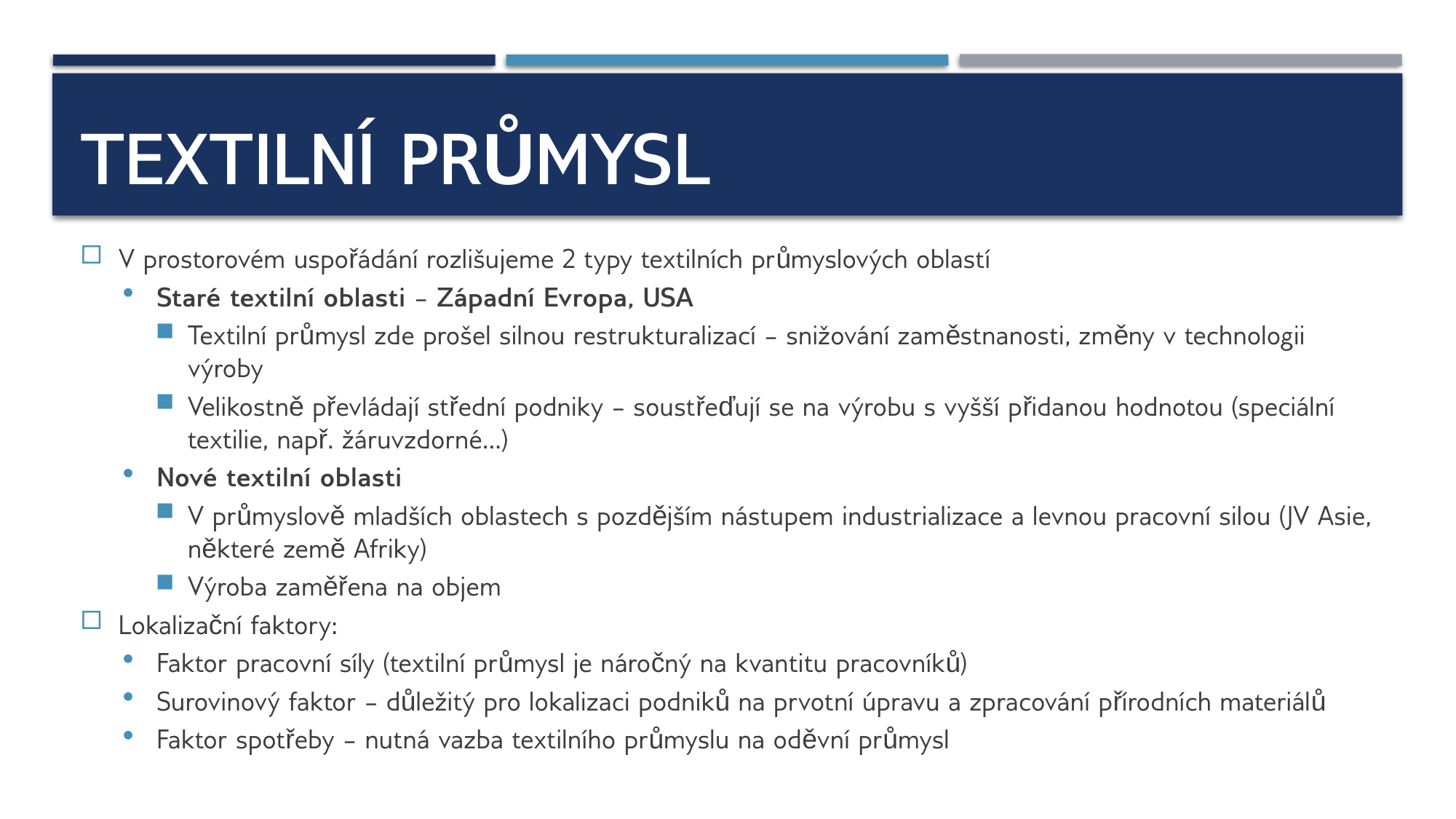

# Textilní Průmysl
V prostorovém uspořádání rozlišujeme 2 typy textilních průmyslových oblastí
Staré textilní oblasti – Západní Evropa, USA
Textilní průmysl zde prošel silnou restrukturalizací – snižování zaměstnanosti, změny v technologii výroby
Velikostně převládají střední podniky – soustřeďují se na výrobu s vyšší přidanou hodnotou (speciální textilie, např. žáruvzdorné…)
Nové textilní oblasti
V průmyslově mladších oblastech s pozdějším nástupem industrializace a levnou pracovní silou (JV Asie, některé země Afriky)
Výroba zaměřena na objem
Lokalizační faktory:
Faktor pracovní síly (textilní průmysl je náročný na kvantitu pracovníků)
Surovinový faktor – důležitý pro lokalizaci podniků na prvotní úpravu a zpracování přírodních materiálů
Faktor spotřeby – nutná vazba textilního průmyslu na oděvní průmysl